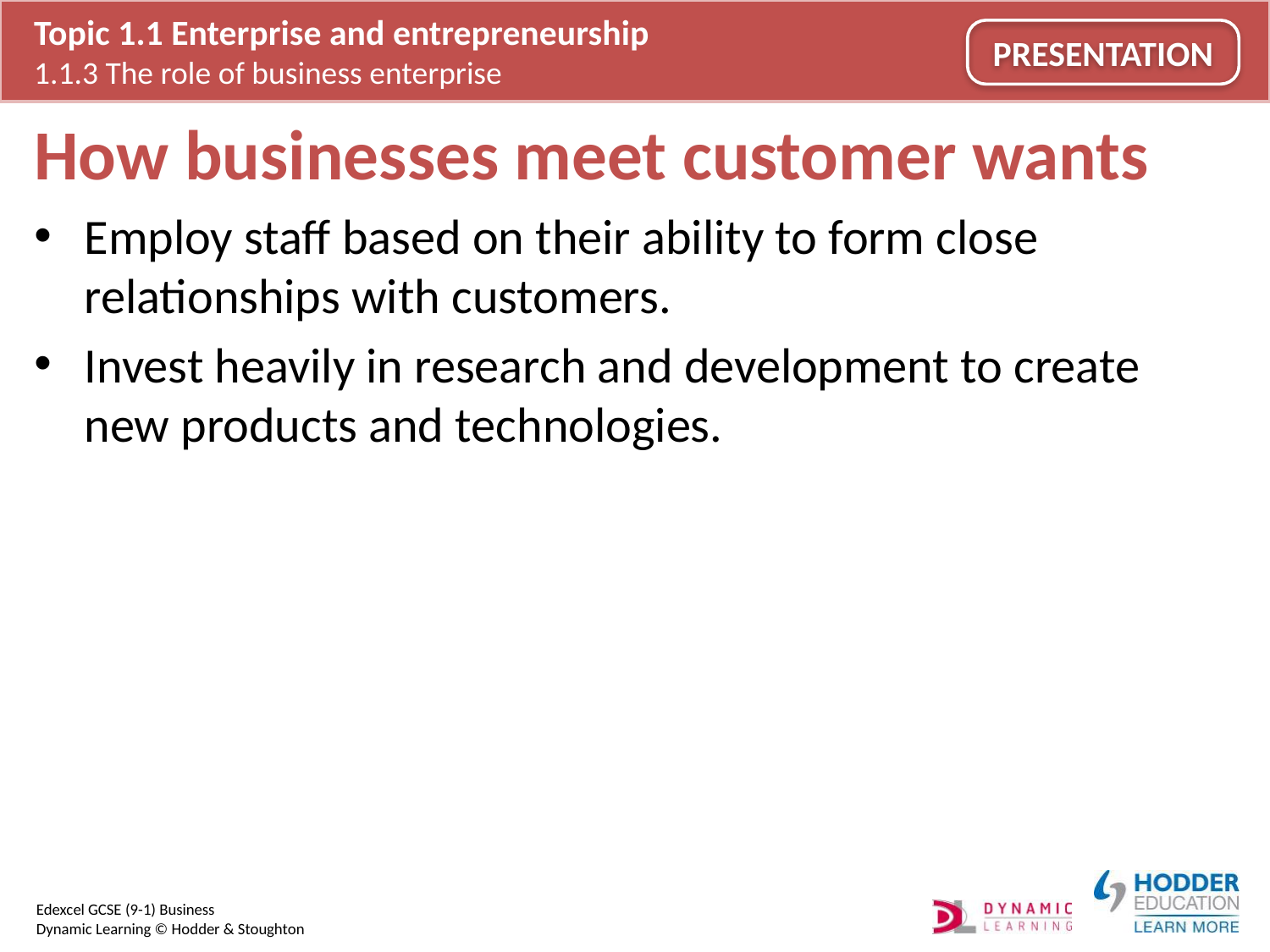

# How businesses meet customer wants
Employ staff based on their ability to form close relationships with customers.
Invest heavily in research and development to create new products and technologies.